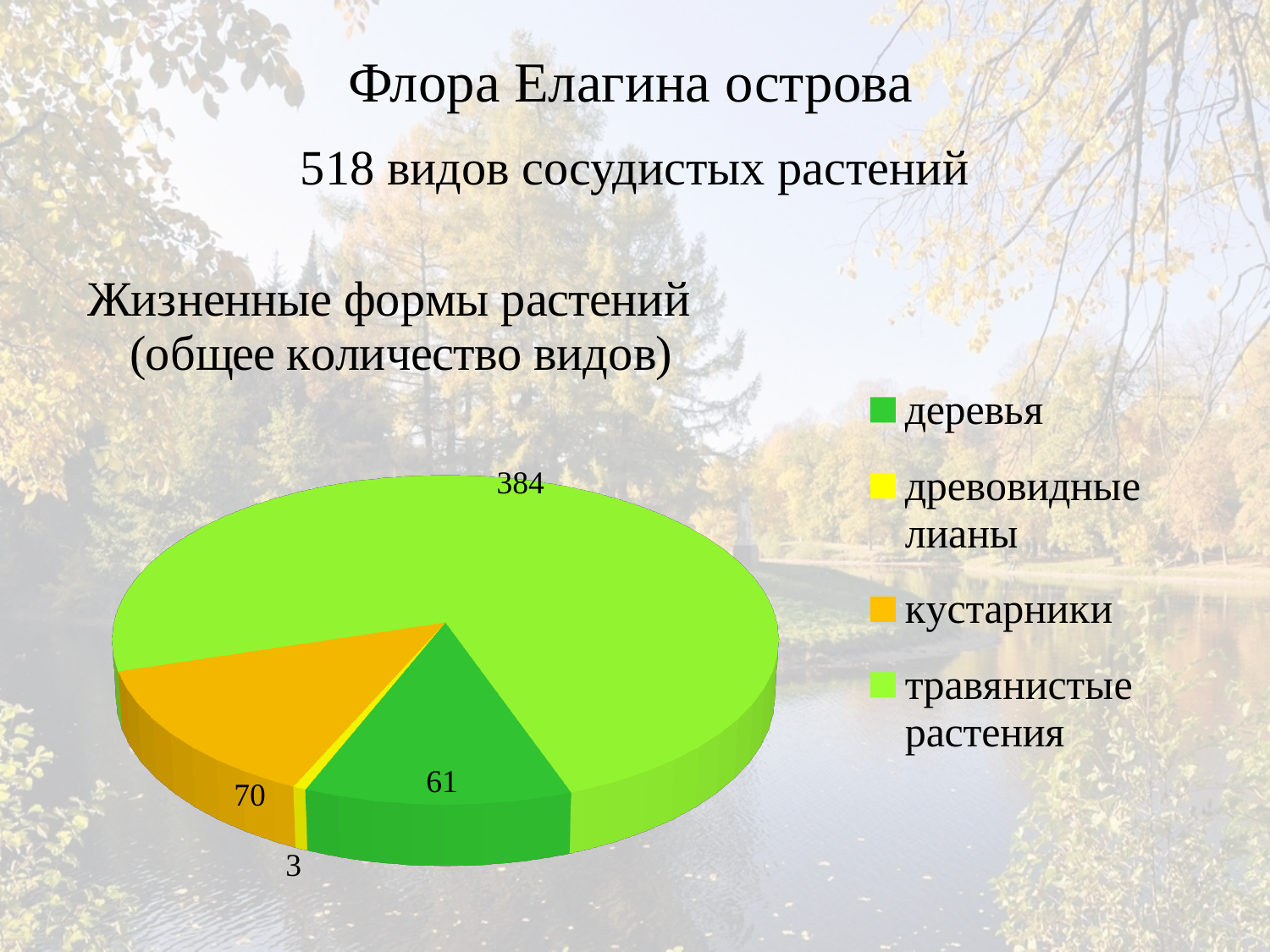

# Флора Елагина острова
518 видов сосудистых растений

[unsupported chart]